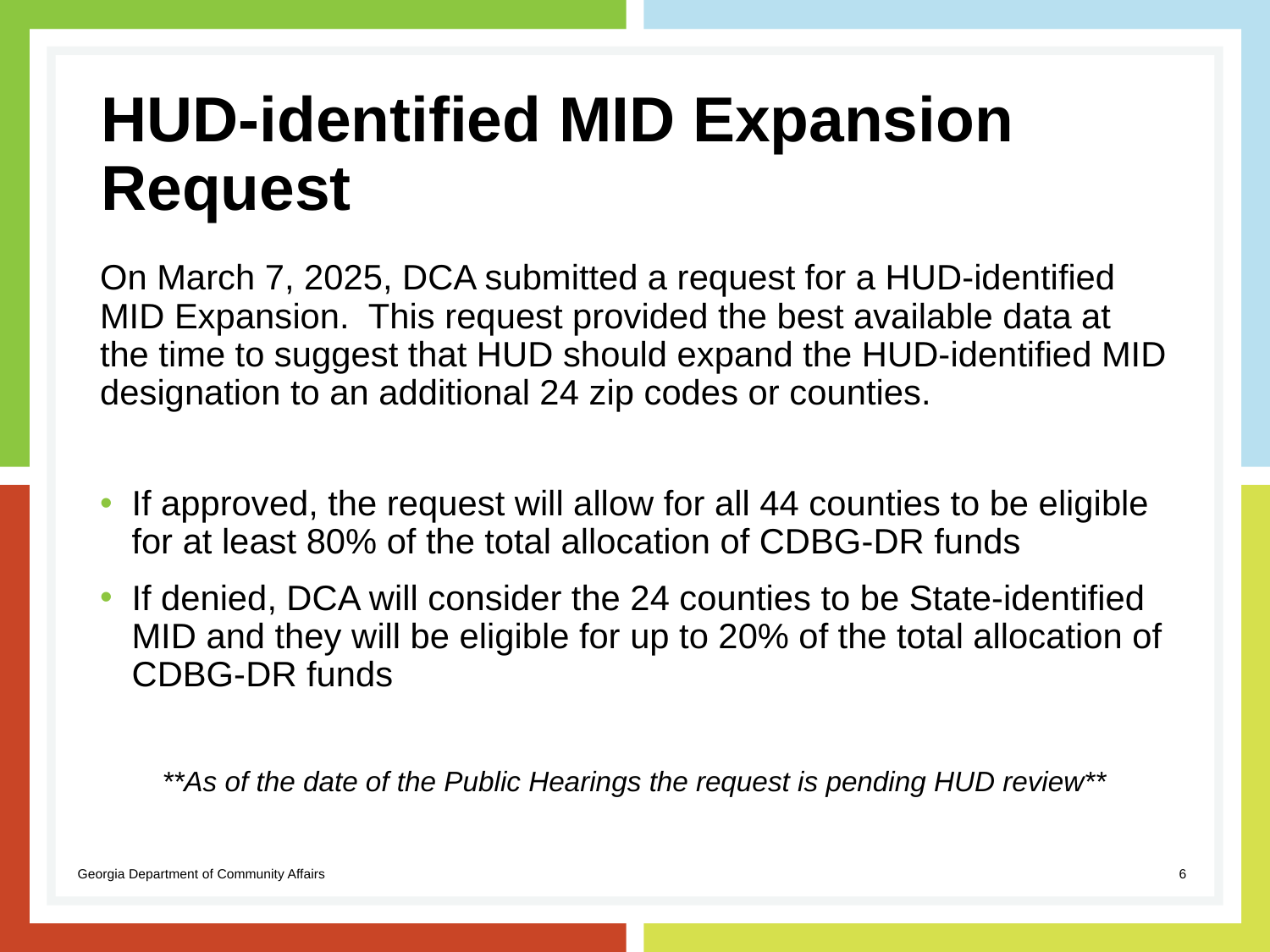

# HUD-identified MID Expansion Request
On March 7, 2025, DCA submitted a request for a HUD-identified MID Expansion.  This request provided the best available data at the time to suggest that HUD should expand the HUD-identified MID designation to an additional 24 zip codes or counties.

If approved, the request will allow for all 44 counties to be eligible for at least 80% of the total allocation of CDBG-DR funds
If denied, DCA will consider the 24 counties to be State-identified MID and they will be eligible for up to 20% of the total allocation of CDBG-DR funds

**As of the date of the Public Hearings the request is pending HUD review**